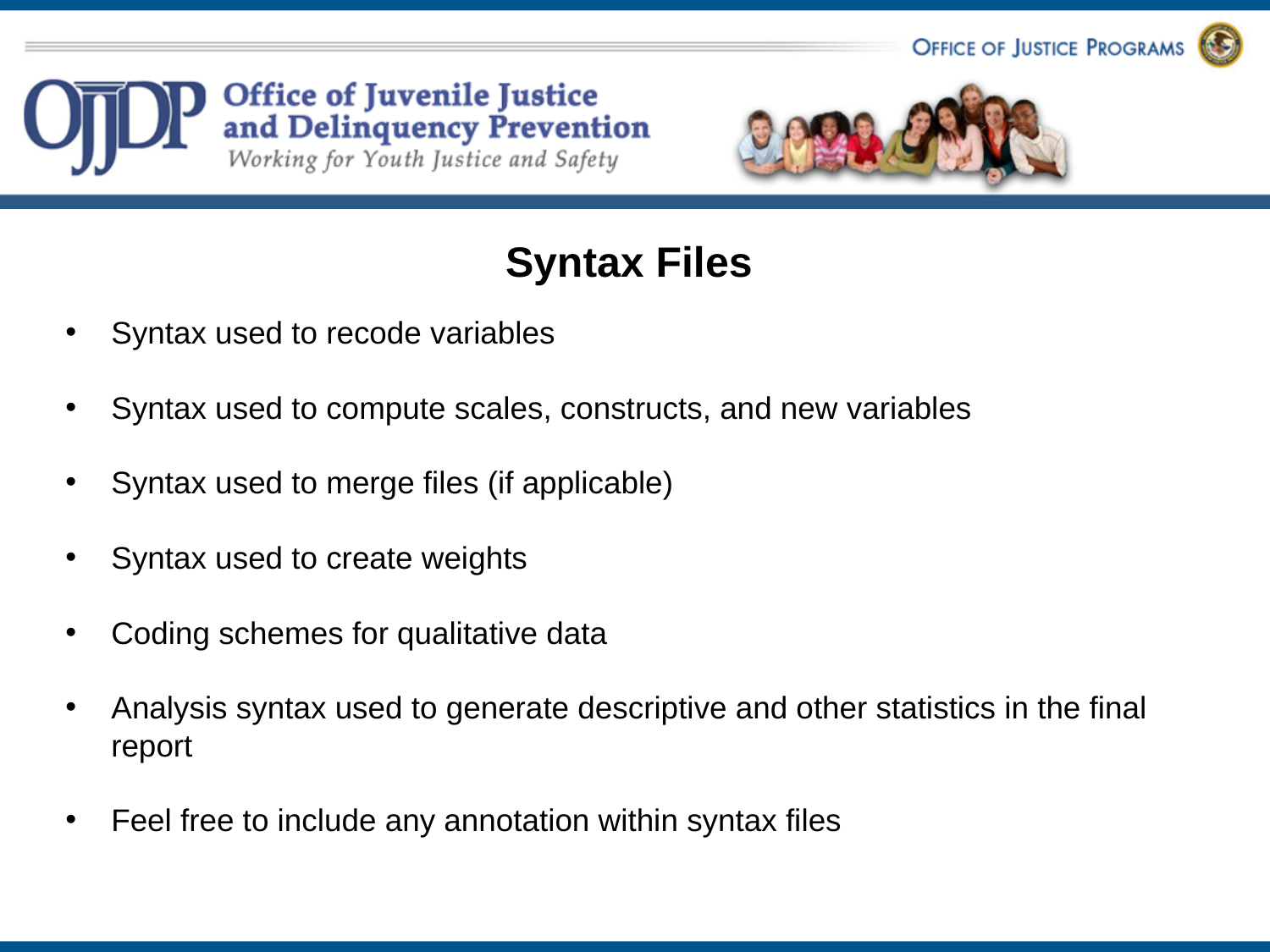

# Syntax Files
Syntax used to recode variables

Syntax used to compute scales, constructs, and new variables

Syntax used to merge files (if applicable)

Syntax used to create weights

Coding schemes for qualitative data

Analysis syntax used to generate descriptive and other statistics in the final report

Feel free to include any annotation within syntax files